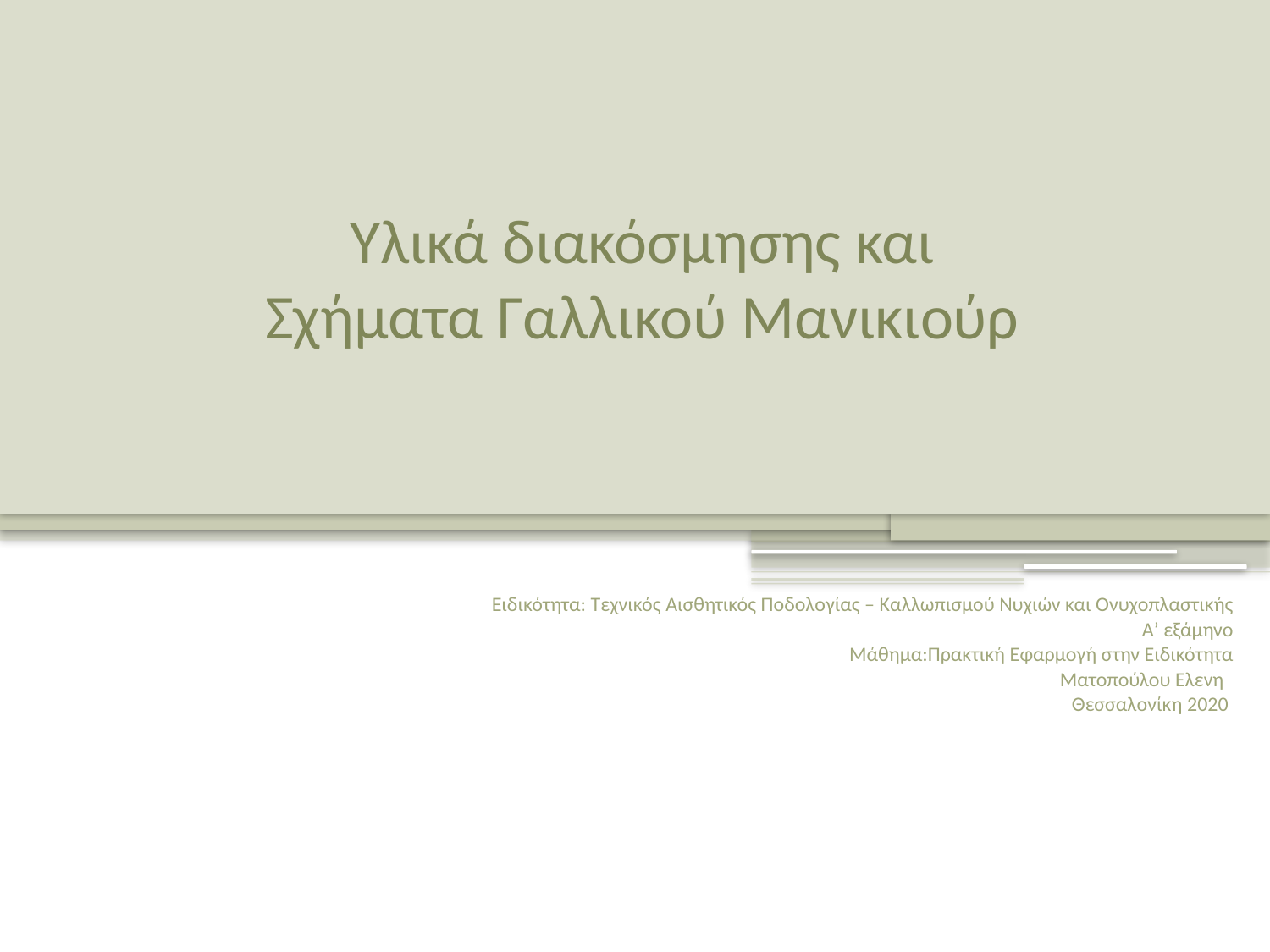

# Υλικά διακόσμησης και Σχήματα Γαλλικού Μανικιούρ
Ειδικότητα: Τεχνικός Αισθητικός Ποδολογίας – Καλλωπισμού Νυχιών και Ονυχοπλαστικής
A’ εξάμηνο
Μάθημα:Πρακτική Εφαρμογή στην Ειδικότητα
Ματοπούλου Ελενη
Θεσσαλονίκη 2020